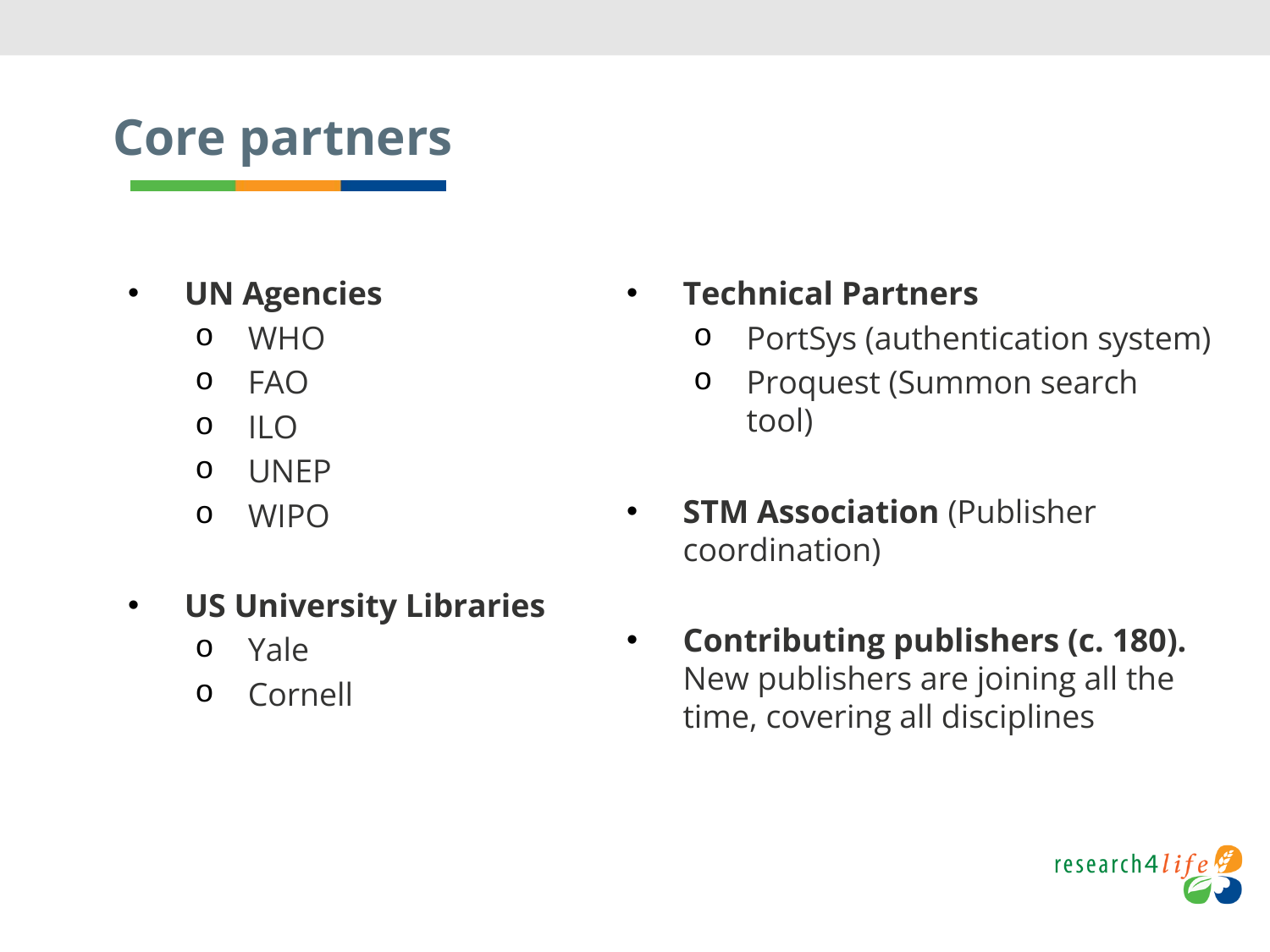

# Core partners
UN Agencies
WHO
FAO
ILO
UNEP
WIPO

US University Libraries
Yale
Cornell
Technical Partners
PortSys (authentication system)
Proquest (Summon search tool)

STM Association (Publisher coordination)

Contributing publishers (c. 180). New publishers are joining all the time, covering all disciplines